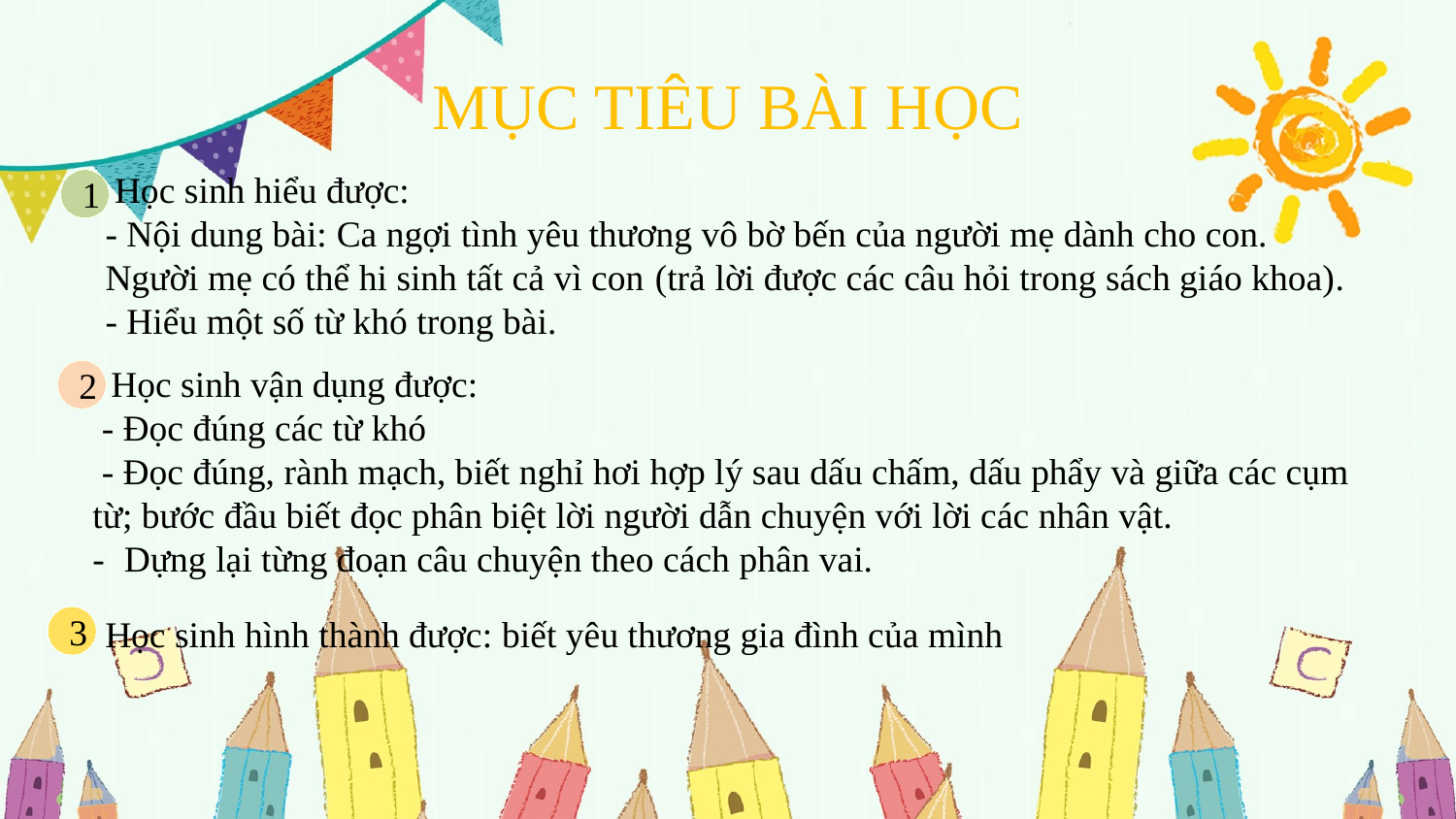

MỤC TIÊU BÀI HỌC
 Học sinh hiểu được:
- Nội dung bài: Ca ngợi tình yêu thương vô bờ bến của người mẹ dành cho con. Người mẹ có thể hi sinh tất cả vì con (trả lời được các câu hỏi trong sách giáo khoa).
- Hiểu một số từ khó trong bài.
1
  Học sinh vận dụng được:
 - Đọc đúng các từ khó
 - Đọc đúng, rành mạch, biết nghỉ hơi hợp lý sau dấu chấm, dấu phẩy và giữa các cụm từ; bước đầu biết đọc phân biệt lời người dẫn chuyện với lời các nhân vật.
-  Dựng lại từng đoạn câu chuyện theo cách phân vai.

2
 Học sinh hình thành được: biết yêu thương gia đình của mình
3